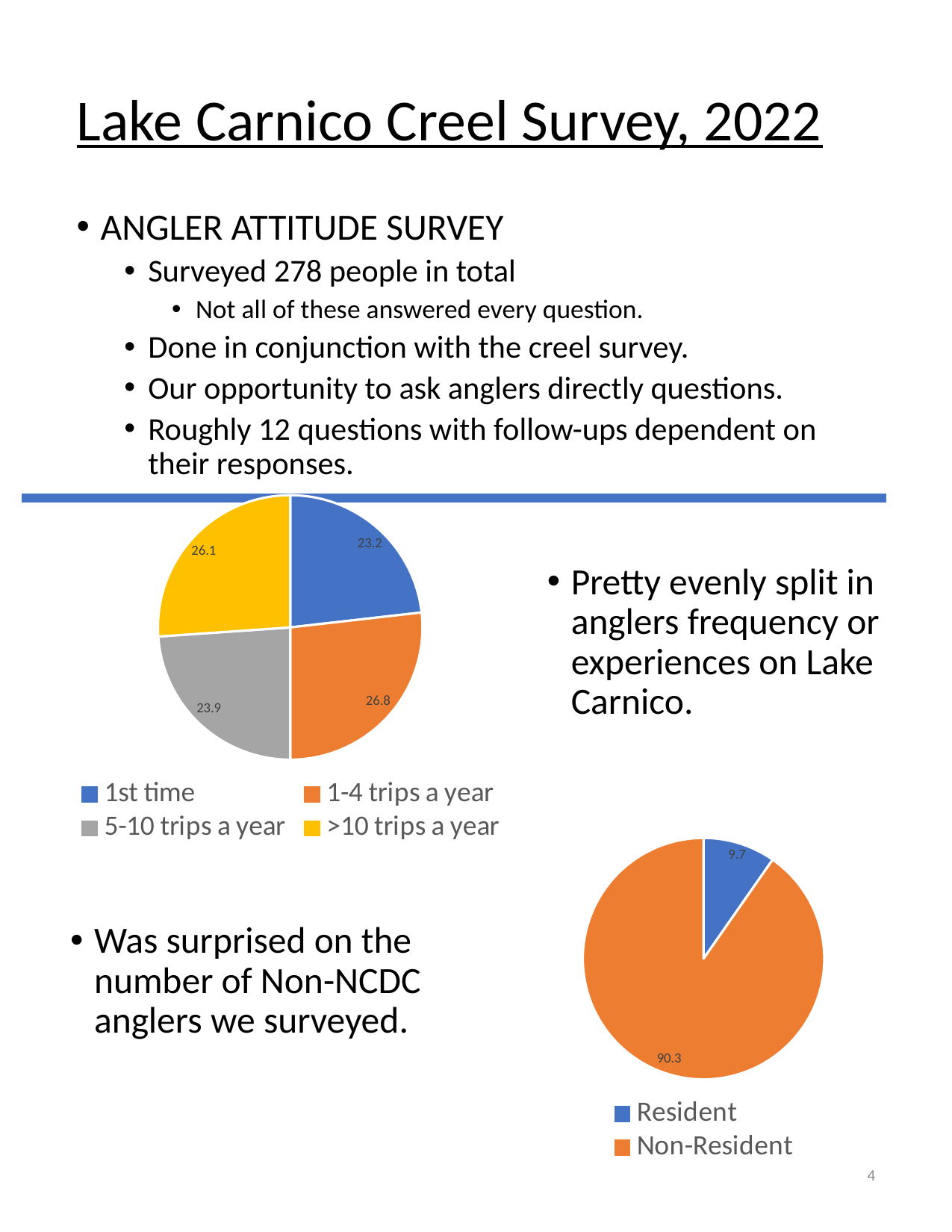

# Lake Carnico Creel Survey, 2022
ANGLER ATTITUDE SURVEY
Surveyed 278 people in total
Not all of these answered every question.
Done in conjunction with the creel survey.
Our opportunity to ask anglers directly questions.
Roughly 12 questions with follow-ups dependent on their responses.

### Chart

| Category |  |
|---|---|
| 1st time | 23.2 |
| 1-4 trips a year | 26.8 |
| 5-10 trips a year | 23.9 |
| >10 trips a year | 26.1 |
Pretty evenly split in anglers frequency or experiences on Lake Carnico.

### Chart

| Category |  |
|---|---|
| Resident | 9.7 |
| Non-Resident | 90.3 |
Was surprised on the number of Non-NCDC anglers we surveyed.
4